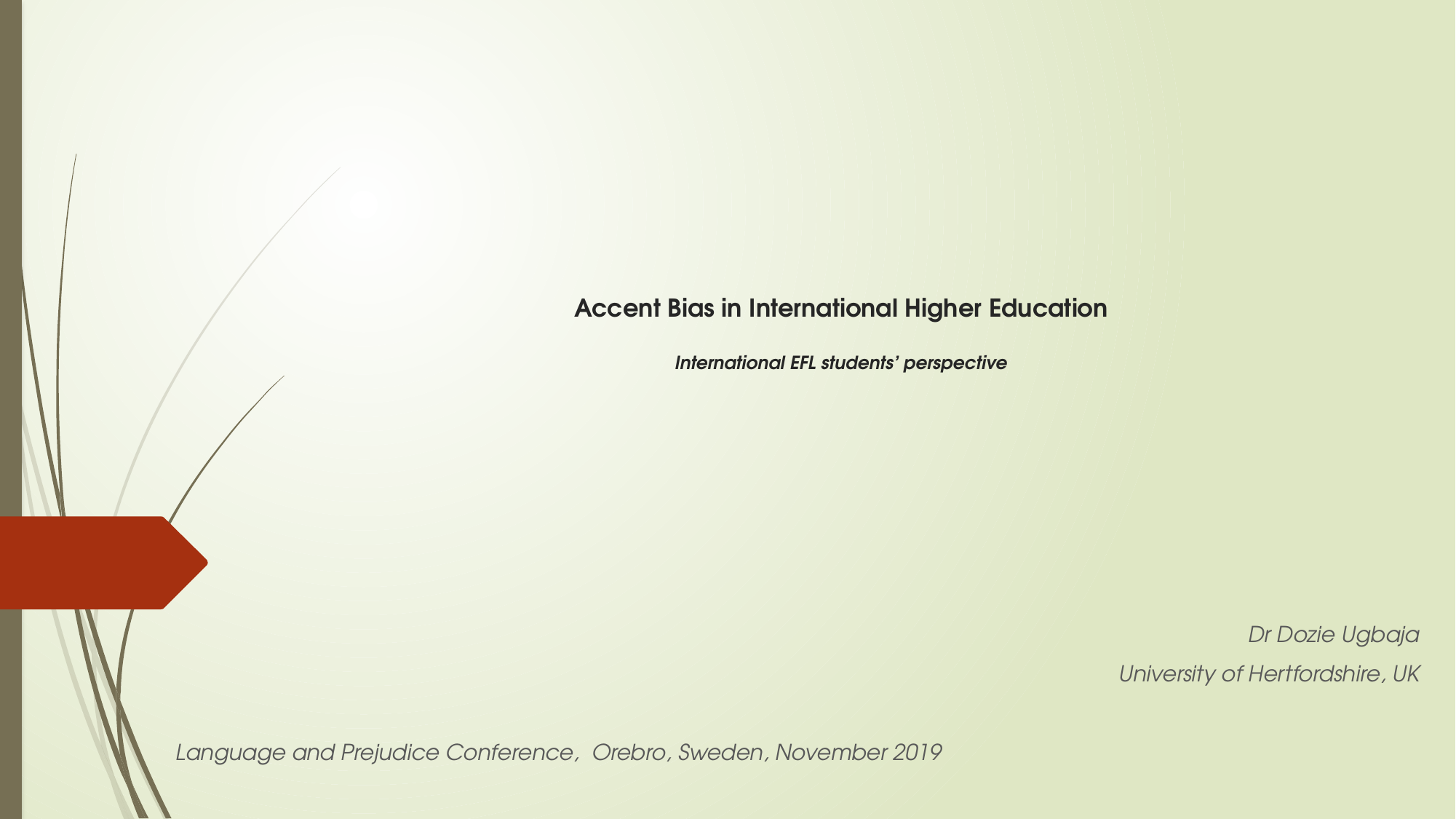

# Accent Bias in International Higher Education International EFL students’ perspective

Dr Dozie Ugbaja
University of Hertfordshire, UK

Language and Prejudice Conference,  Orebro, Sweden, November 2019